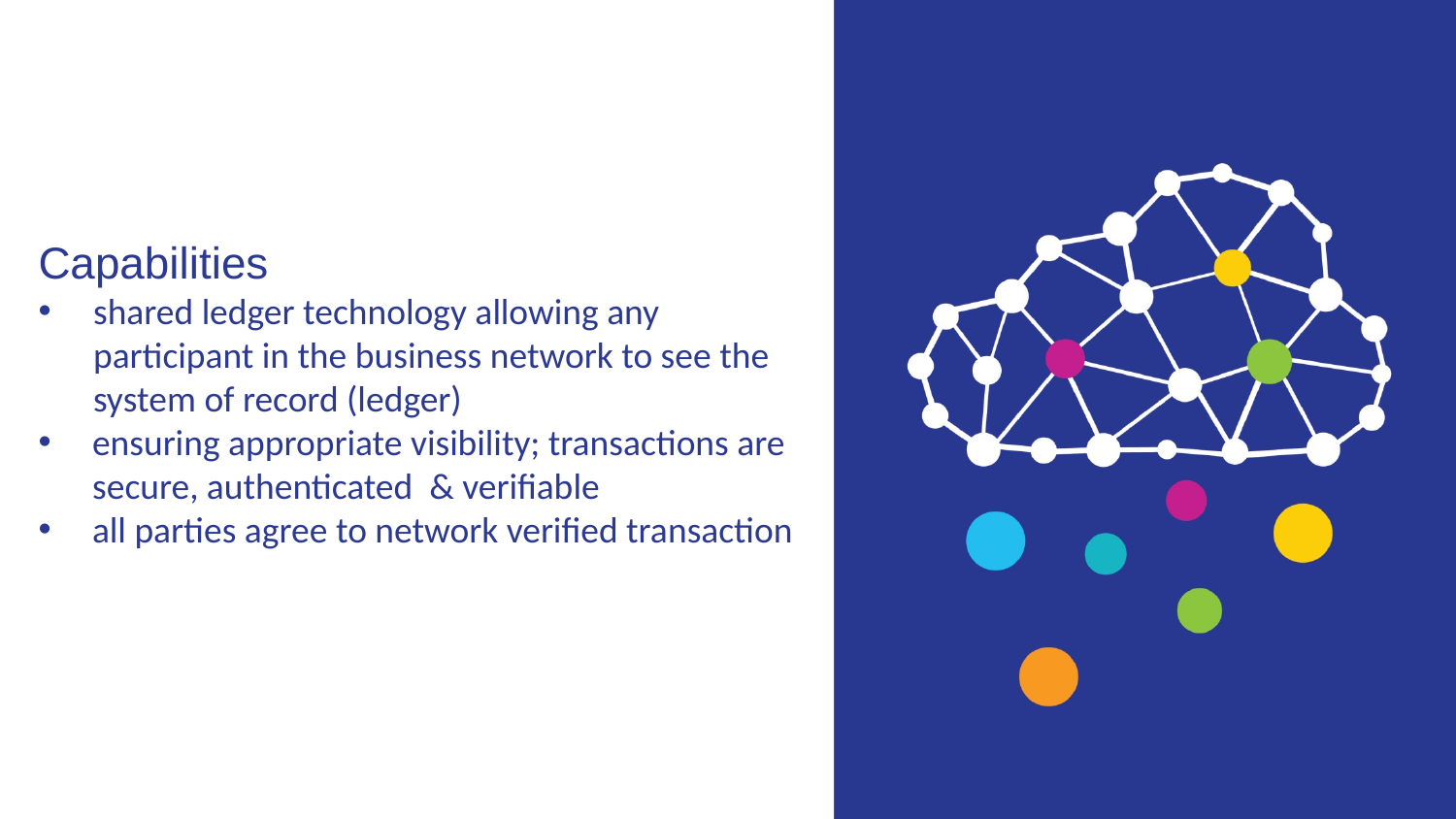

Capabilities
shared ledger technology allowing any  participant in the business network to see the system of record (ledger)
 ensuring appropriate visibility; transactions are
 secure, authenticated  & verifiable
 all parties agree to network verified transaction